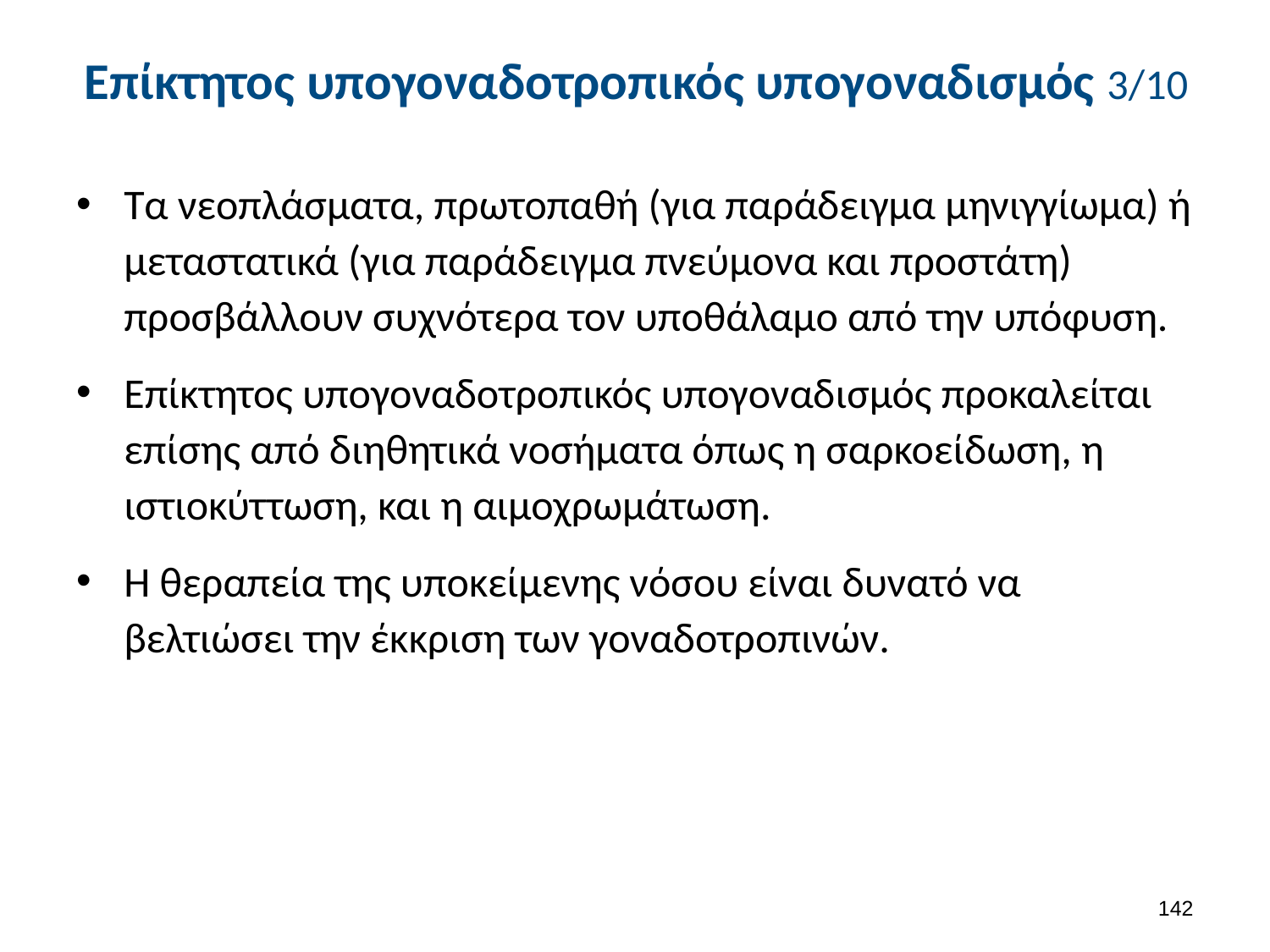

# Επίκτητος υπογοναδοτροπικός υπογοναδισμός 3/10
Τα νεοπλάσματα, πρωτοπαθή (για παράδειγμα μηνιγγίωμα) ή μεταστατικά (για παράδειγμα πνεύμονα και προστάτη) προσβάλλουν συχνότερα τον υποθάλαμο από την υπόφυση.
Επίκτητος υπογοναδοτροπικός υπογοναδισμός προκαλείται επίσης από διηθητικά νοσήματα όπως η σαρκοείδωση, η ιστιοκύττωση, και η αιμοχρωμάτωση.
Η θεραπεία της υποκείμενης νόσου είναι δυνατό να βελτιώσει την έκκριση των γοναδοτροπινών.
142